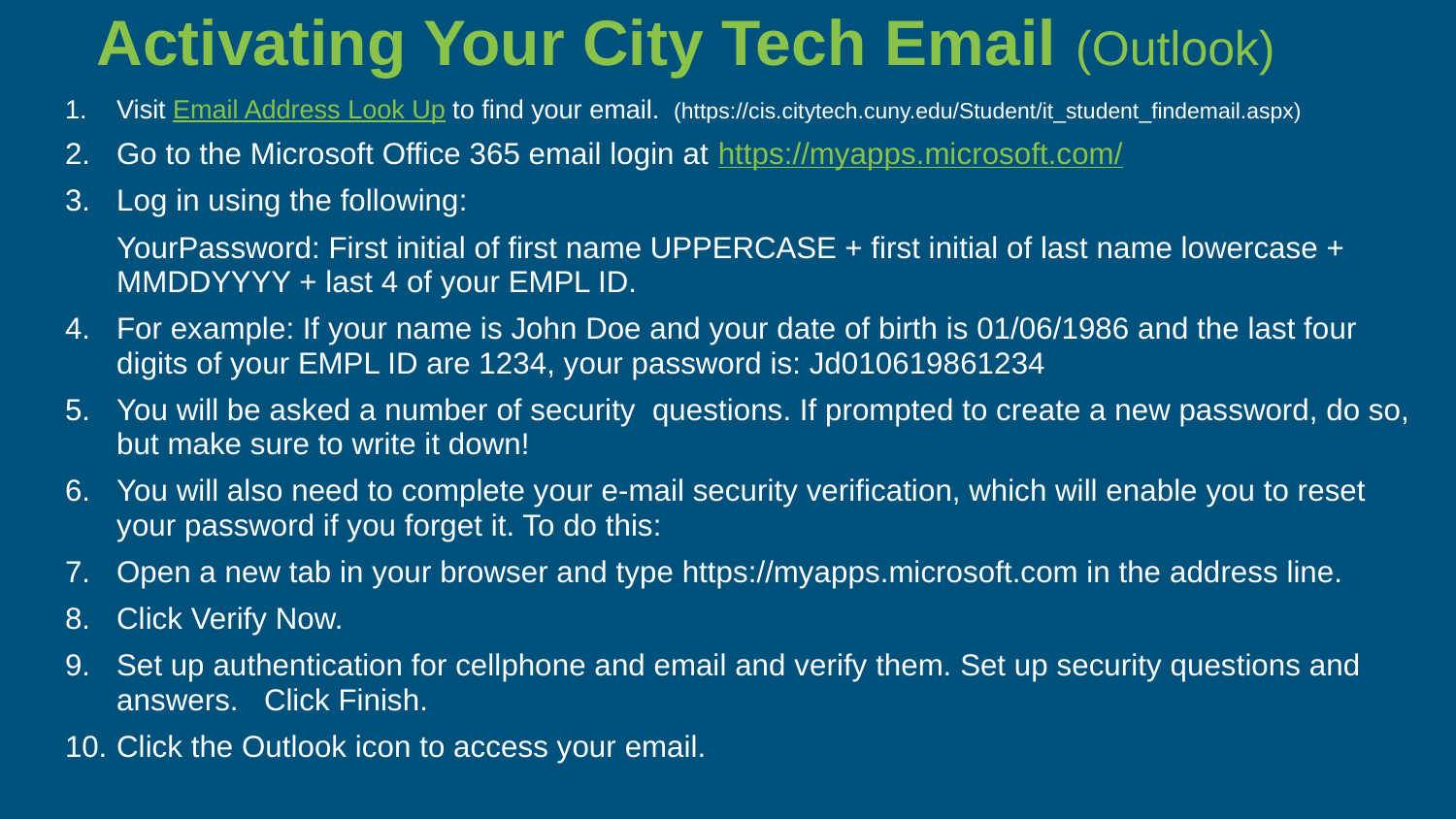

Activating Your City Tech Email (Outlook)
Visit Email Address Look Up to find your email.  (https://cis.citytech.cuny.edu/Student/it_student_findemail.aspx)
Go to the Microsoft Office 365 email login at https://myapps.microsoft.com/
Log in using the following:
YourPassword: First initial of first name UPPERCASE + first initial of last name lowercase + MMDDYYYY + last 4 of your EMPL ID.
For example: If your name is John Doe and your date of birth is 01/06/1986 and the last four digits of your EMPL ID are 1234, your password is: Jd010619861234
You will be asked a number of security  questions. If prompted to create a new password, do so, but make sure to write it down!
You will also need to complete your e-mail security verification, which will enable you to reset your password if you forget it. To do this:
Open a new tab in your browser and type https://myapps.microsoft.com in the address line.
Click Verify Now.
Set up authentication for cellphone and email and verify them. Set up security questions and answers.   Click Finish.
Click the Outlook icon to access your email.